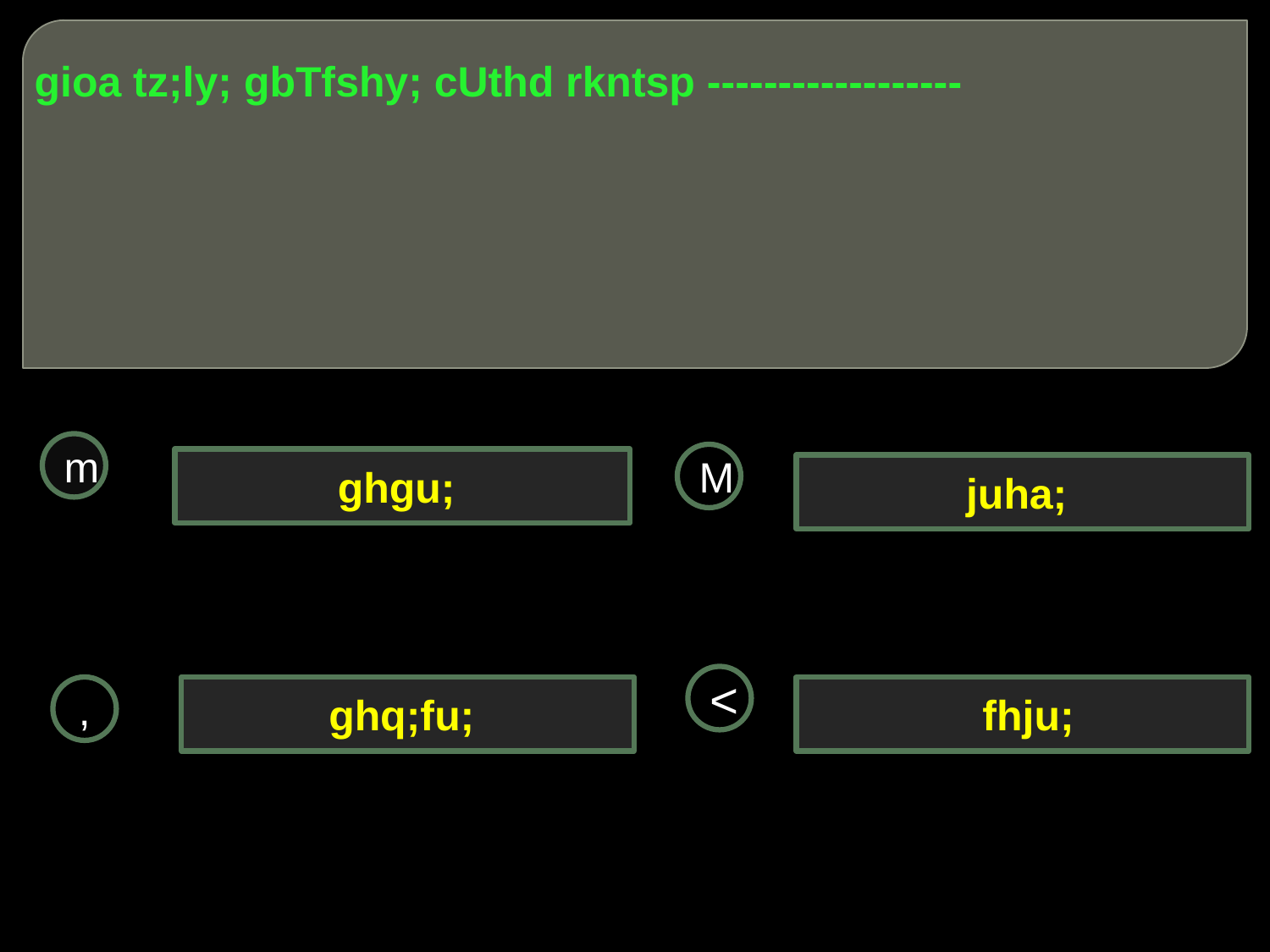

# gioa tz;ly; gbTfshy; cUthd rkntsp ------------------

m
M
ghgu;
juha;
<
,
ghq;fu;
 fhju;